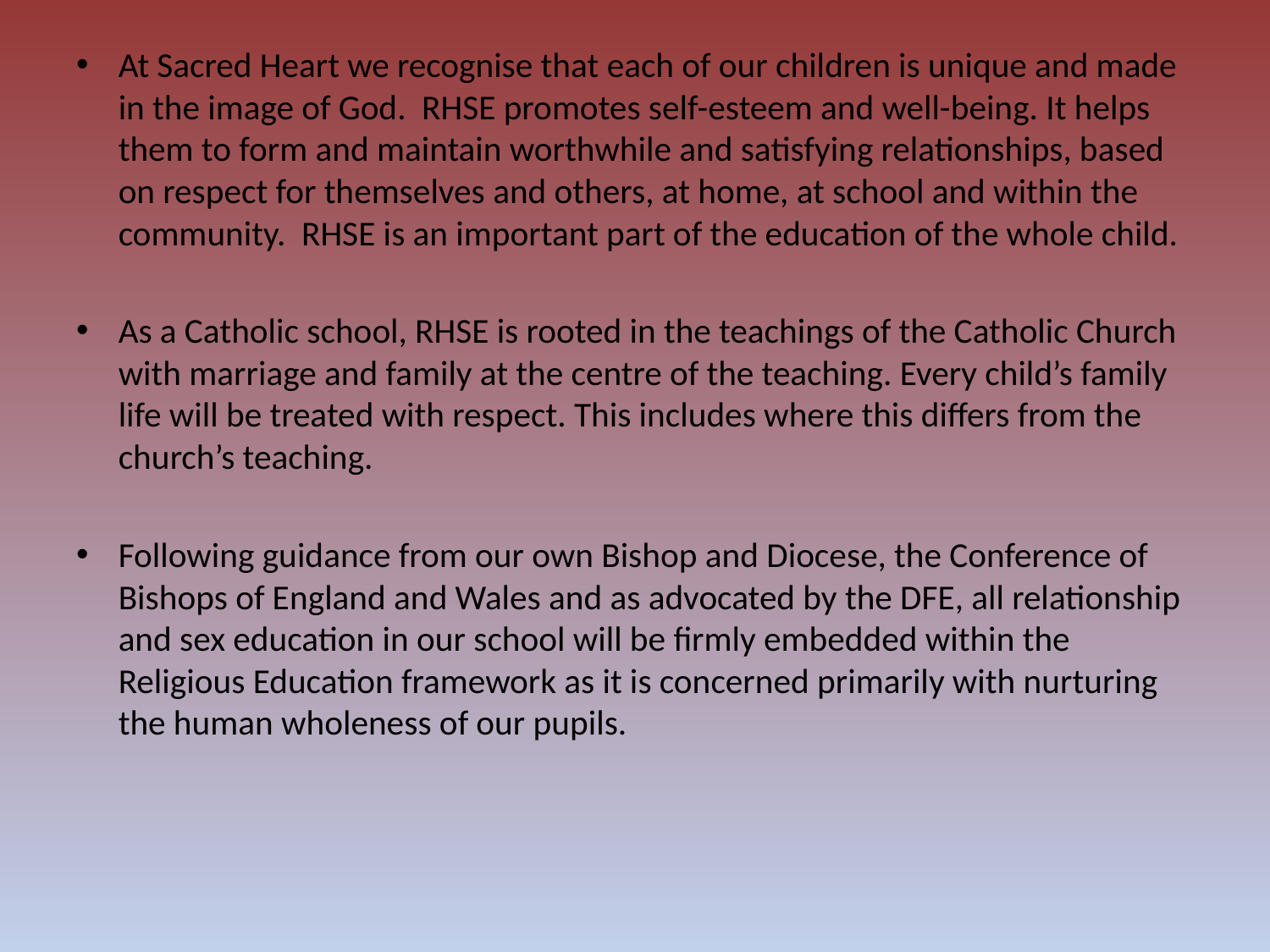

At Sacred Heart we recognise that each of our children is unique and made in the image of God.  RHSE promotes self-esteem and well-being. It helps them to form and maintain worthwhile and satisfying relationships, based on respect for themselves and others, at home, at school and within the community.  RHSE is an important part of the education of the whole child.

As a Catholic school, RHSE is rooted in the teachings of the Catholic Church with marriage and family at the centre of the teaching. Every child’s family life will be treated with respect. This includes where this differs from the church’s teaching.

Following guidance from our own Bishop and Diocese, the Conference of Bishops of England and Wales and as advocated by the DFE, all relationship and sex education in our school will be firmly embedded within the Religious Education framework as it is concerned primarily with nurturing the human wholeness of our pupils.